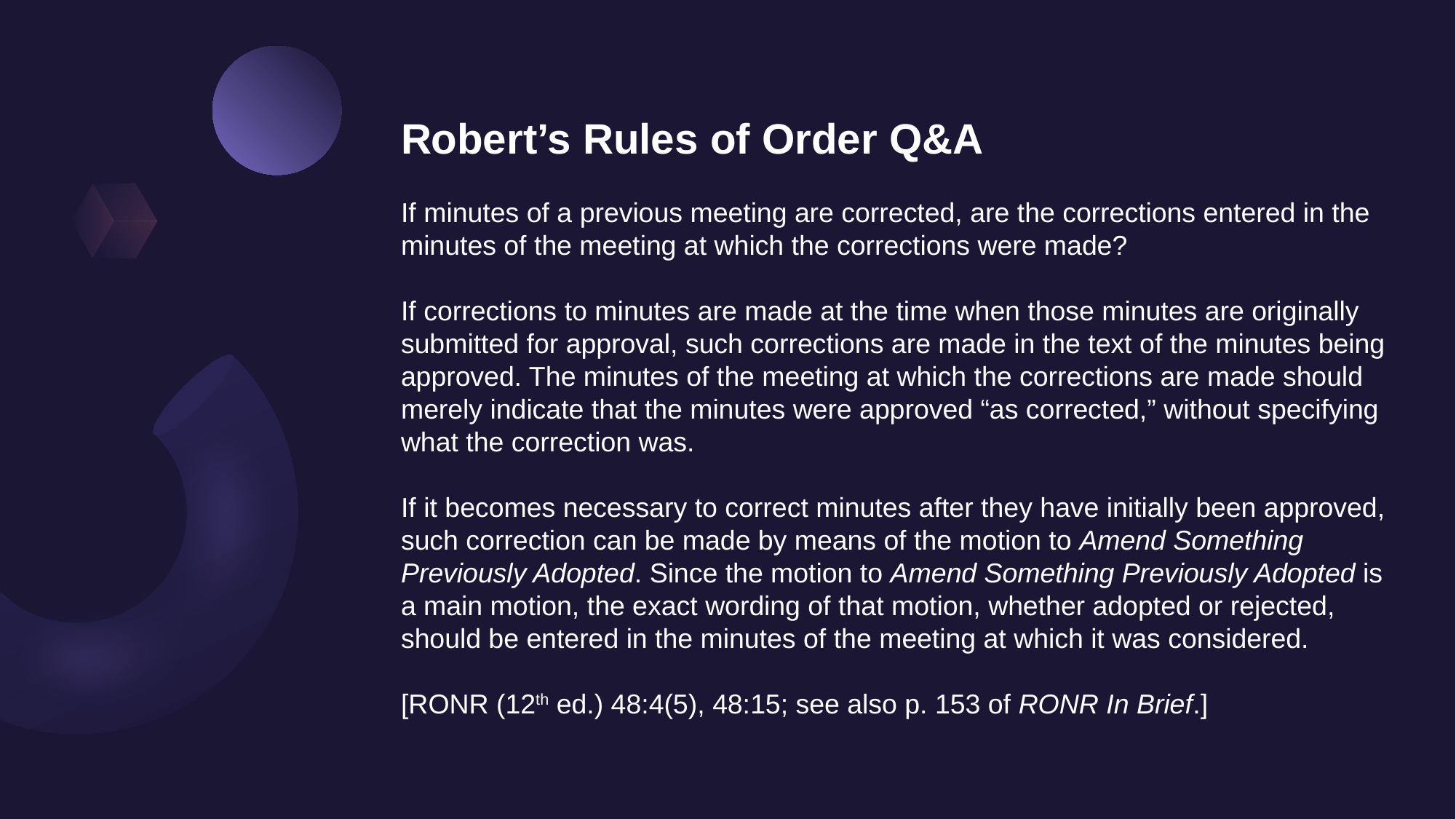

# Robert’s Rules of Order Q&A If minutes of a previous meeting are corrected, are the corrections entered in the minutes of the meeting at which the corrections were made?       If corrections to minutes are made at the time when those minutes are originally submitted for approval, such corrections are made in the text of the minutes being approved. The minutes of the meeting at which the corrections are made should merely indicate that the minutes were approved “as corrected,” without specifying what the correction was. If it becomes necessary to correct minutes after they have initially been approved, such correction can be made by means of the motion to Amend Something Previously Adopted. Since the motion to Amend Something Previously Adopted is a main motion, the exact wording of that motion, whether adopted or rejected, should be entered in the minutes of the meeting at which it was considered. [RONR (12th ed.) 48:4(5), 48:15; see also p. 153 of RONR In Brief.]